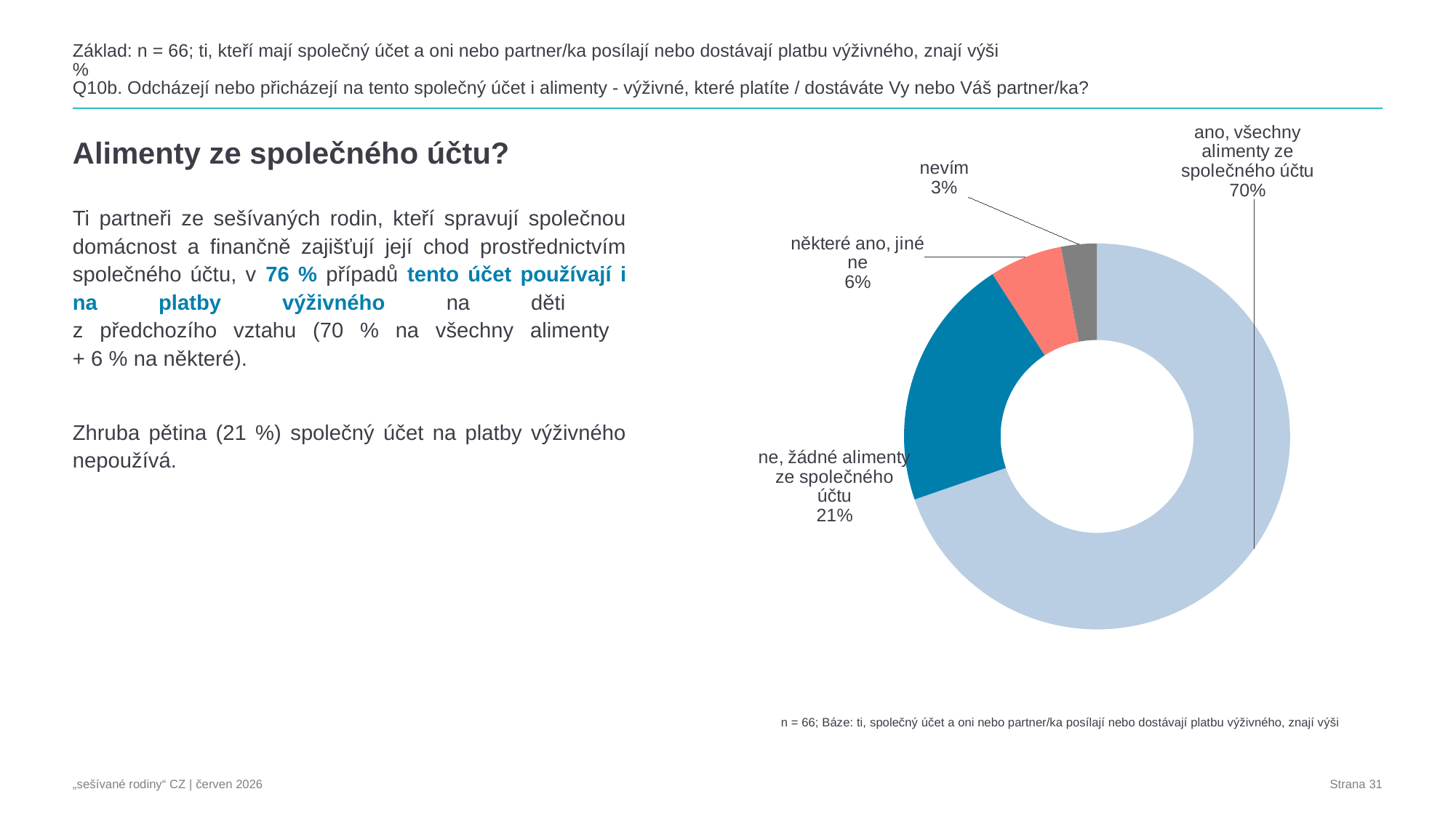

# Základ: n = 66; ti, kteří mají společný účet a oni nebo partner/ka posílají nebo dostávají platbu výživného, znají výši % Q10b. Odcházejí nebo přicházejí na tento společný účet i alimenty - výživné, které platíte / dostáváte Vy nebo Váš partner/ka?

### Chart

| Category | Prodej |
|---|---|
| ano, všechny alimenty ze společného účtu | 0.697 |
| ne, žádné alimenty ze společného účtu | 0.212 |
| některé ano, jiné ne | 0.061 |
| nevím | 0.03 |
Alimenty ze společného účtu?
Ti partneři ze sešívaných rodin, kteří spravují společnou domácnost a finančně zajišťují její chod prostřednictvím společného účtu, v 76 % případů tento účet používají i na platby výživného na děti
z předchozího vztahu (70 % na všechny alimenty
+ 6 % na některé).

Zhruba pětina (21 %) společný účet na platby výživného nepoužívá.

n = 66; Báze: ti, společný účet a oni nebo partner/ka posílají nebo dostávají platbu výživného, znají výši